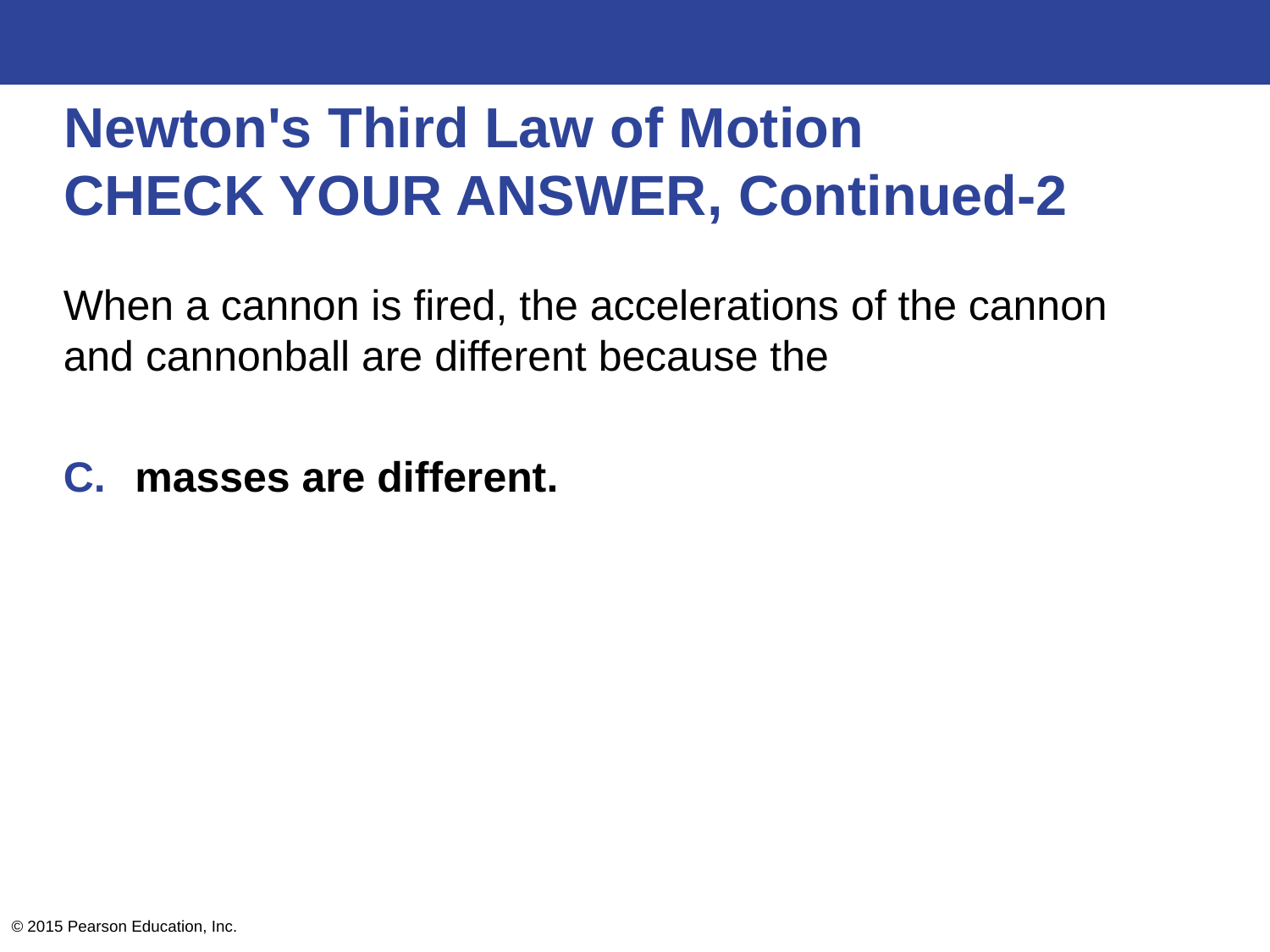

# Newton's Third Law of Motion CHECK YOUR ANSWER, Continued-2
When a cannon is fired, the accelerations of the cannon and cannonball are different because the
masses are different.